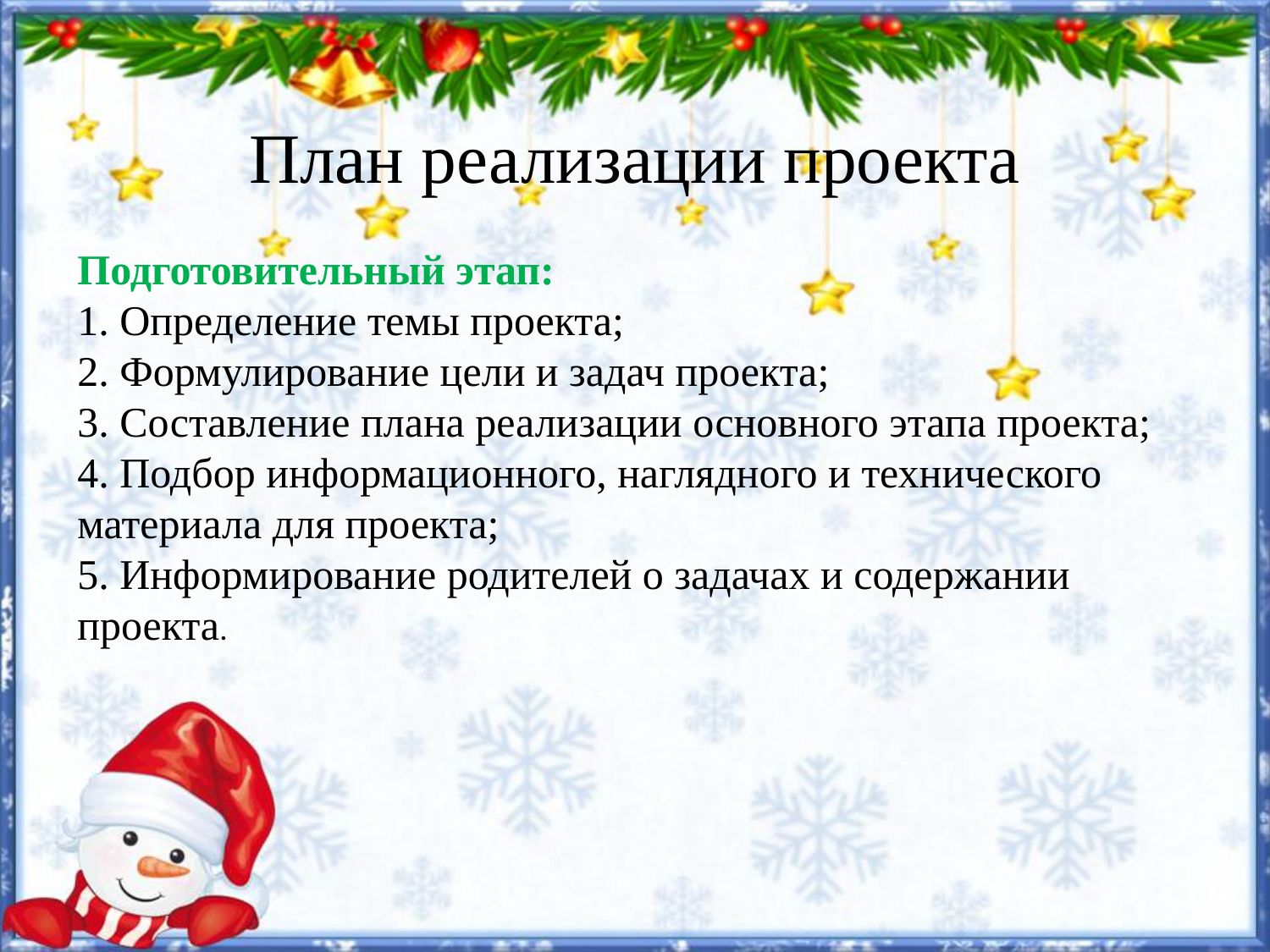

План реализации проекта
Подготовительный этап:
1. Определение темы проекта;
2. Формулирование цели и задач проекта;
3. Составление плана реализации основного этапа проекта;
4. Подбор информационного, наглядного и технического материала для проекта;
5. Информирование родителей о задачах и содержании проекта.